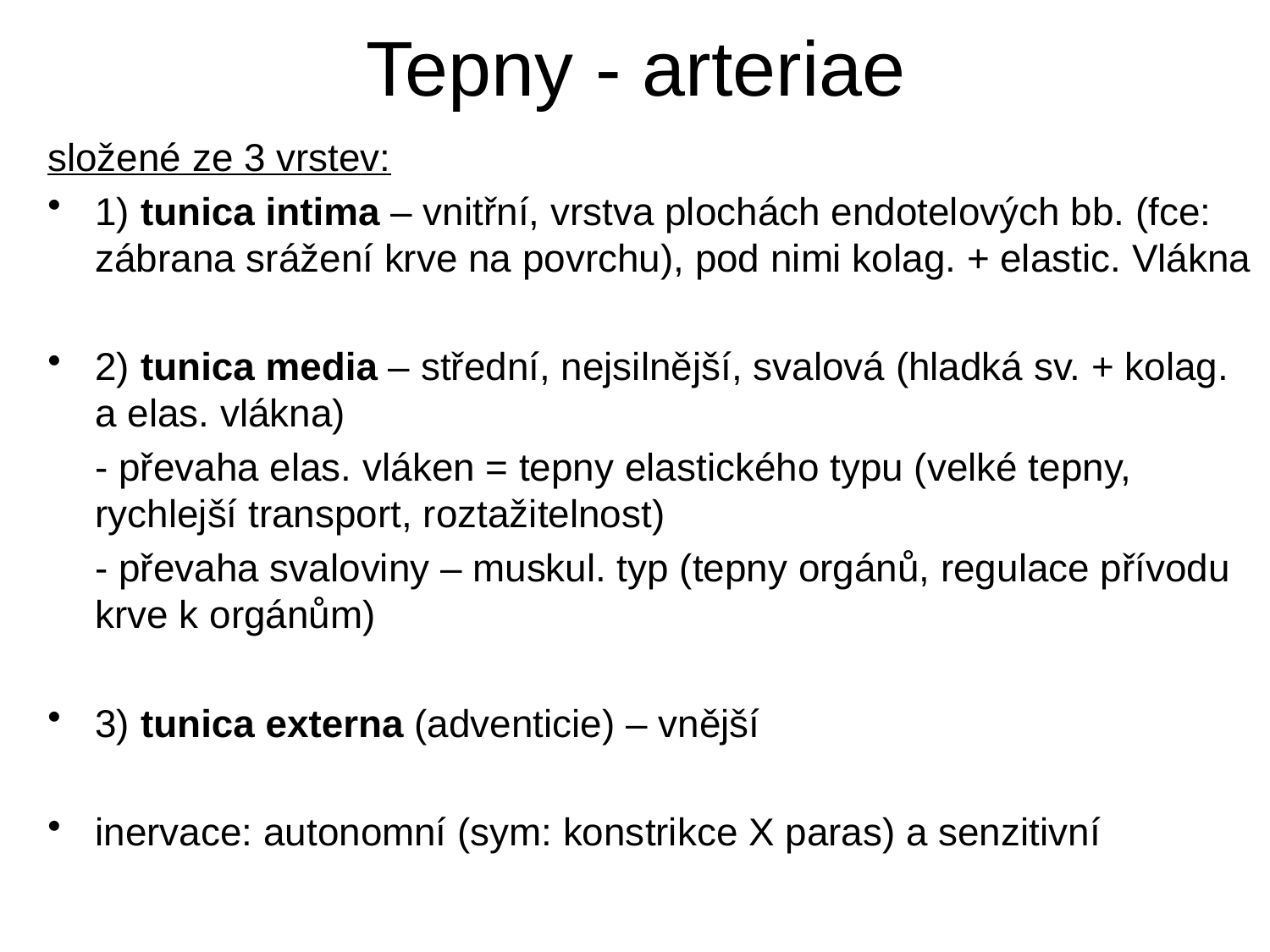

# Tepny - arteriae
složené ze 3 vrstev:
1) tunica intima – vnitřní, vrstva plochách endotelových bb. (fce: zábrana srážení krve na povrchu), pod nimi kolag. + elastic. Vlákna

2) tunica media – střední, nejsilnější, svalová (hladká sv. + kolag. a elas. vlákna)
	- převaha elas. vláken = tepny elastického typu (velké tepny, rychlejší transport, roztažitelnost)
	- převaha svaloviny – muskul. typ (tepny orgánů, regulace přívodu krve k orgánům)

3) tunica externa (adventicie) – vnější

inervace: autonomní (sym: konstrikce X paras) a senzitivní